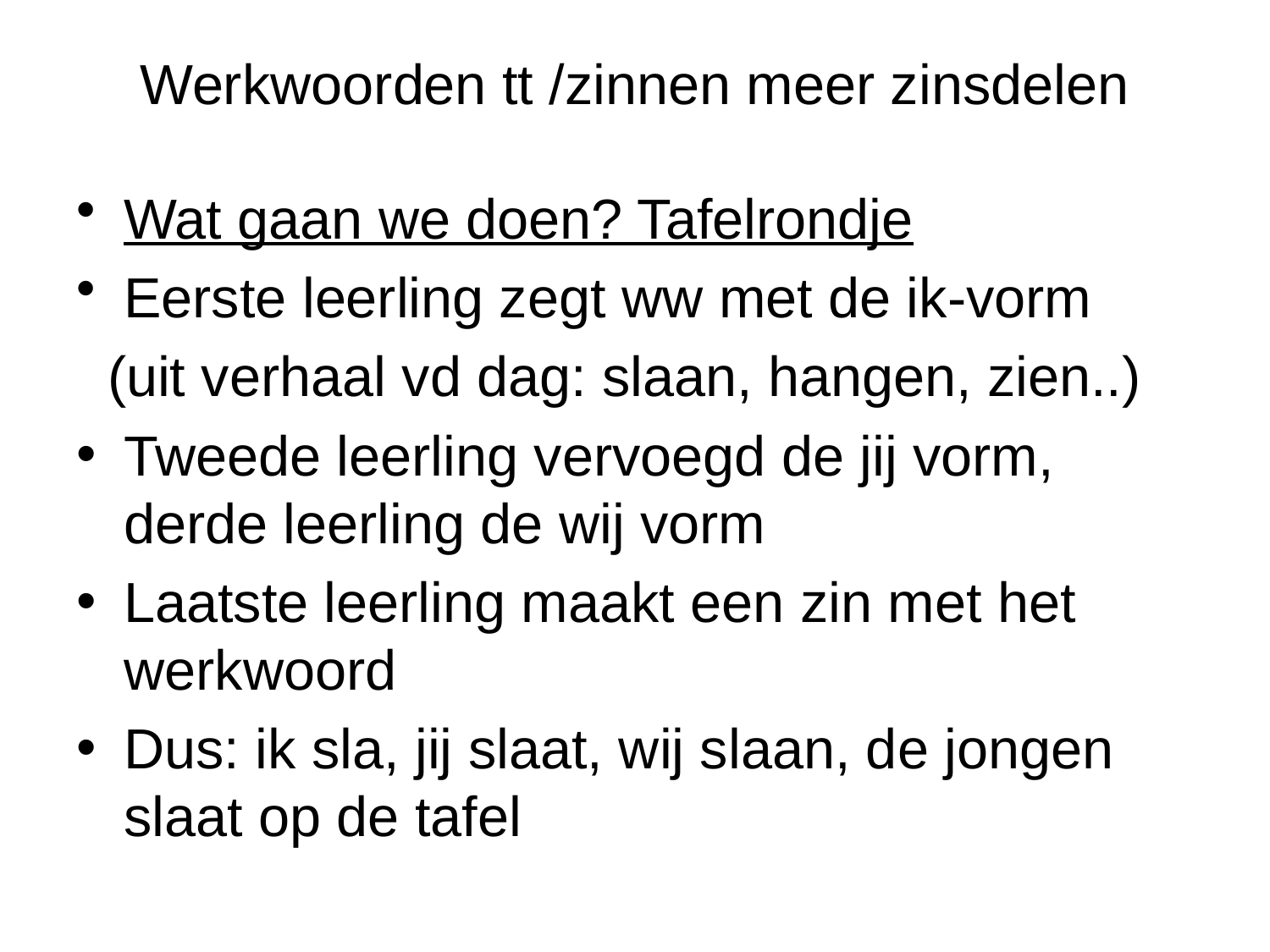

# Werkwoorden tt /zinnen meer zinsdelen
Wat gaan we doen? Tafelrondje
Eerste leerling zegt ww met de ik-vorm
  (uit verhaal vd dag: slaan, hangen, zien..)
Tweede leerling vervoegd de jij vorm, derde leerling de wij vorm
Laatste leerling maakt een zin met het werkwoord
Dus: ik sla, jij slaat, wij slaan, de jongen slaat op de tafel